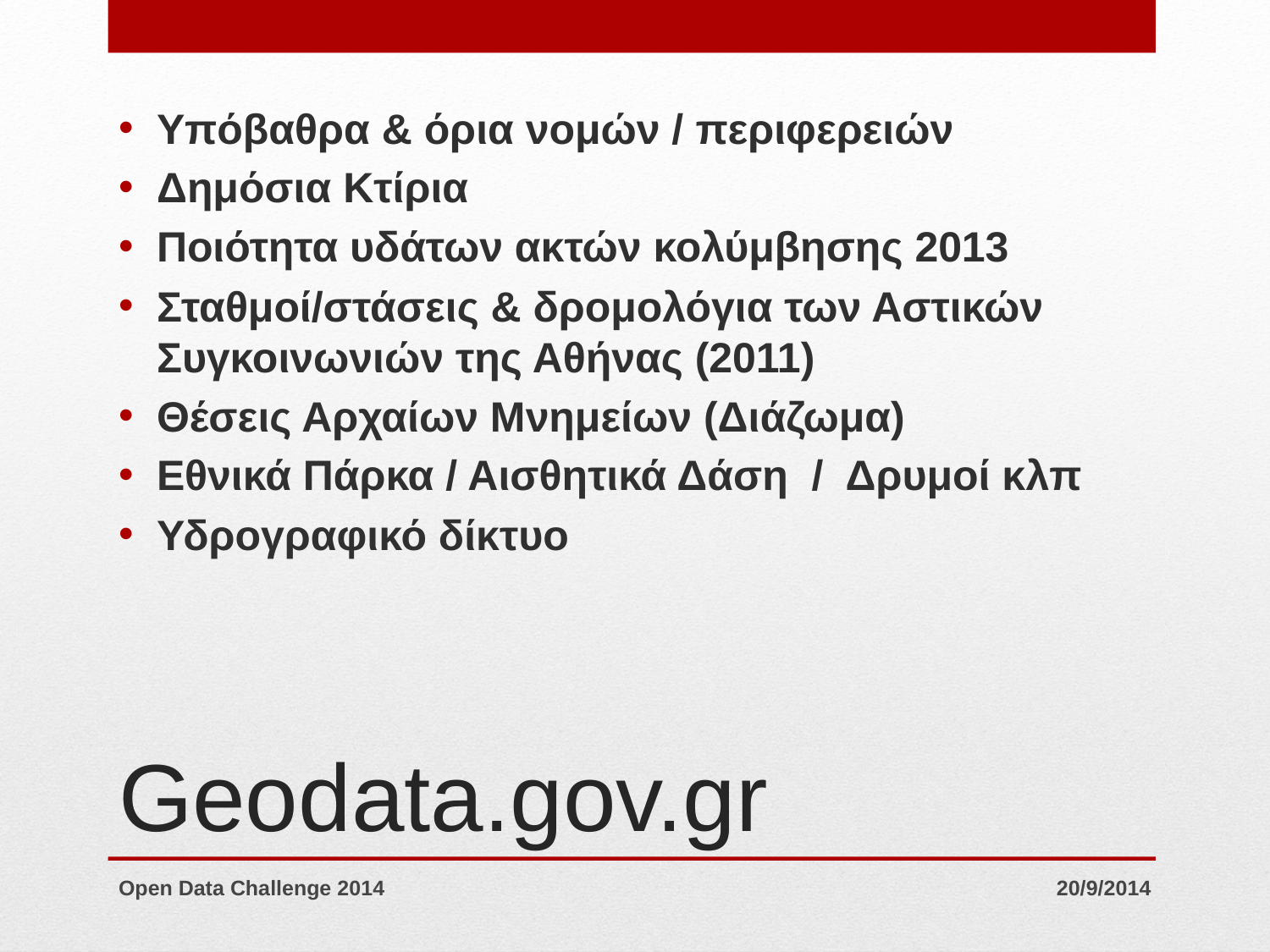

Υπόβαθρα & όρια νομών / περιφερειών
Δημόσια Κτίρια
Ποιότητα υδάτων ακτών κολύμβησης 2013
Σταθμοί/στάσεις & δρομολόγια των Αστικών Συγκοινωνιών της Αθήνας (2011)
Θέσεις Αρχαίων Μνημείων (Διάζωμα)
Εθνικά Πάρκα / Αισθητικά Δάση  /  Δρυμοί κλπ
Υδρογραφικό δίκτυο

# Geodata.gov.gr
Open Data Challenge 2014
20/9/2014